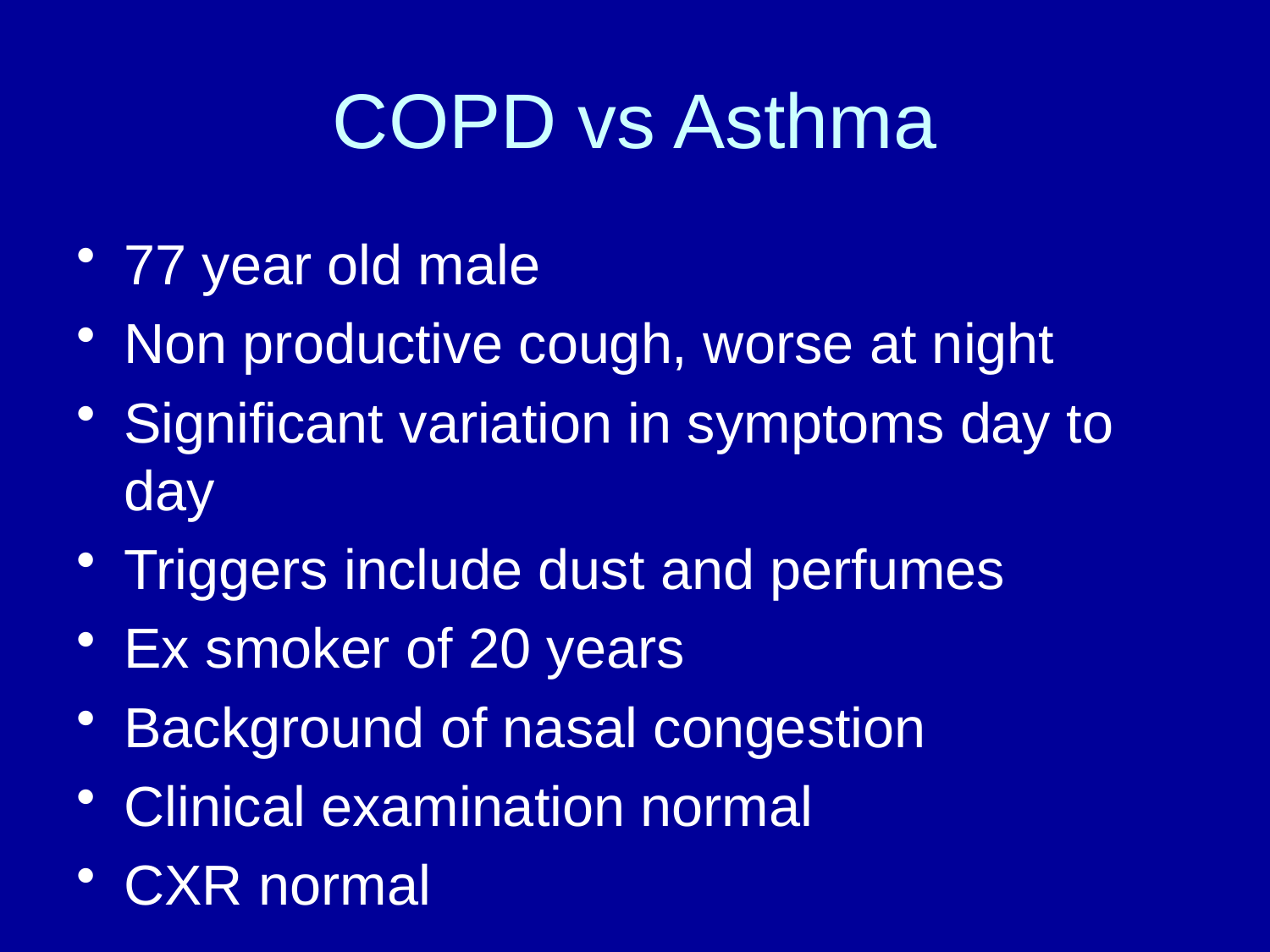

# COPD vs Asthma
77 year old male
Non productive cough, worse at night
Significant variation in symptoms day to day
Triggers include dust and perfumes
Ex smoker of 20 years
Background of nasal congestion
Clinical examination normal
CXR normal